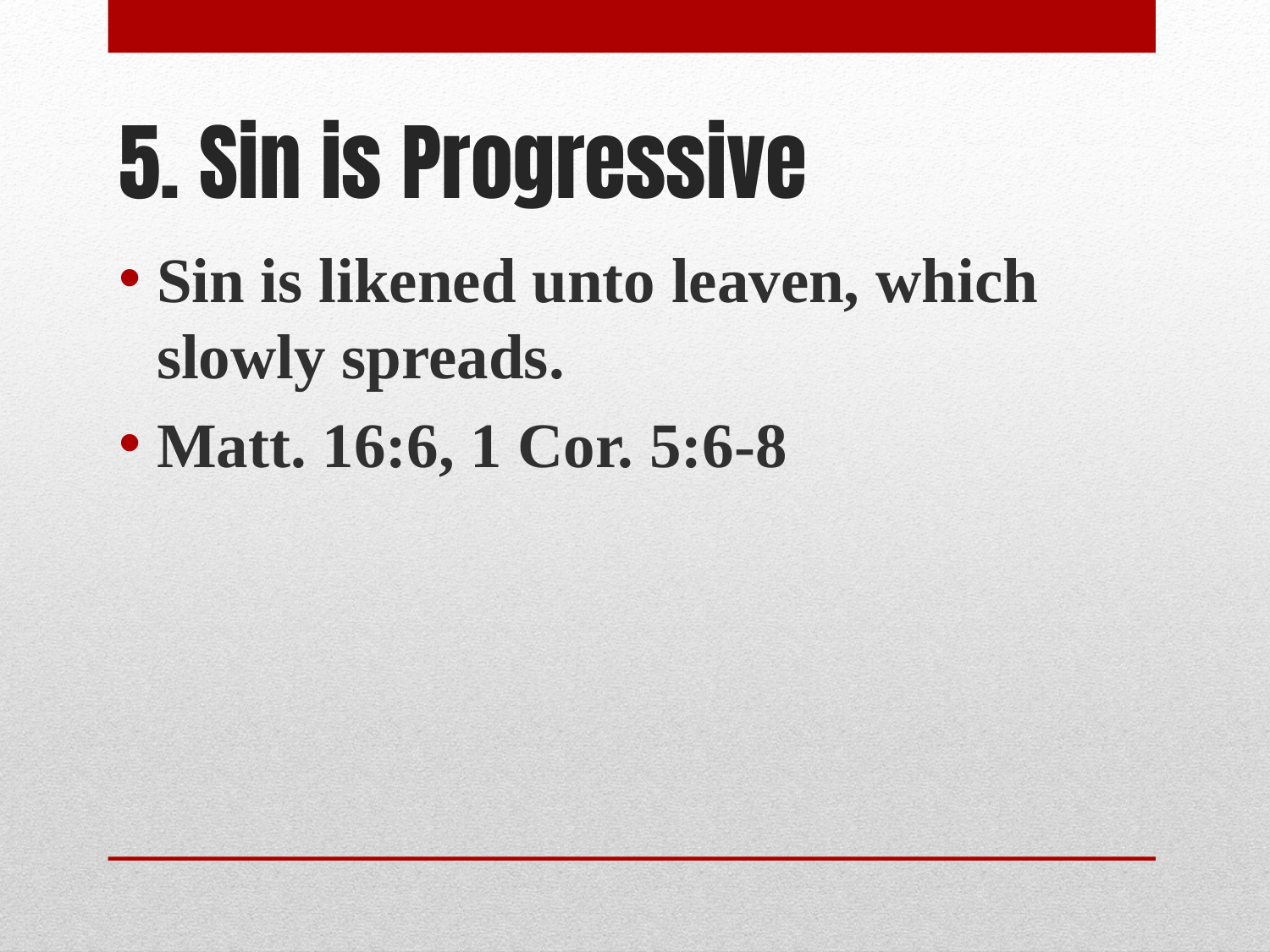

# 5. Sin is Progressive
Sin is likened unto leaven, which slowly spreads.
Matt. 16:6, 1 Cor. 5:6-8